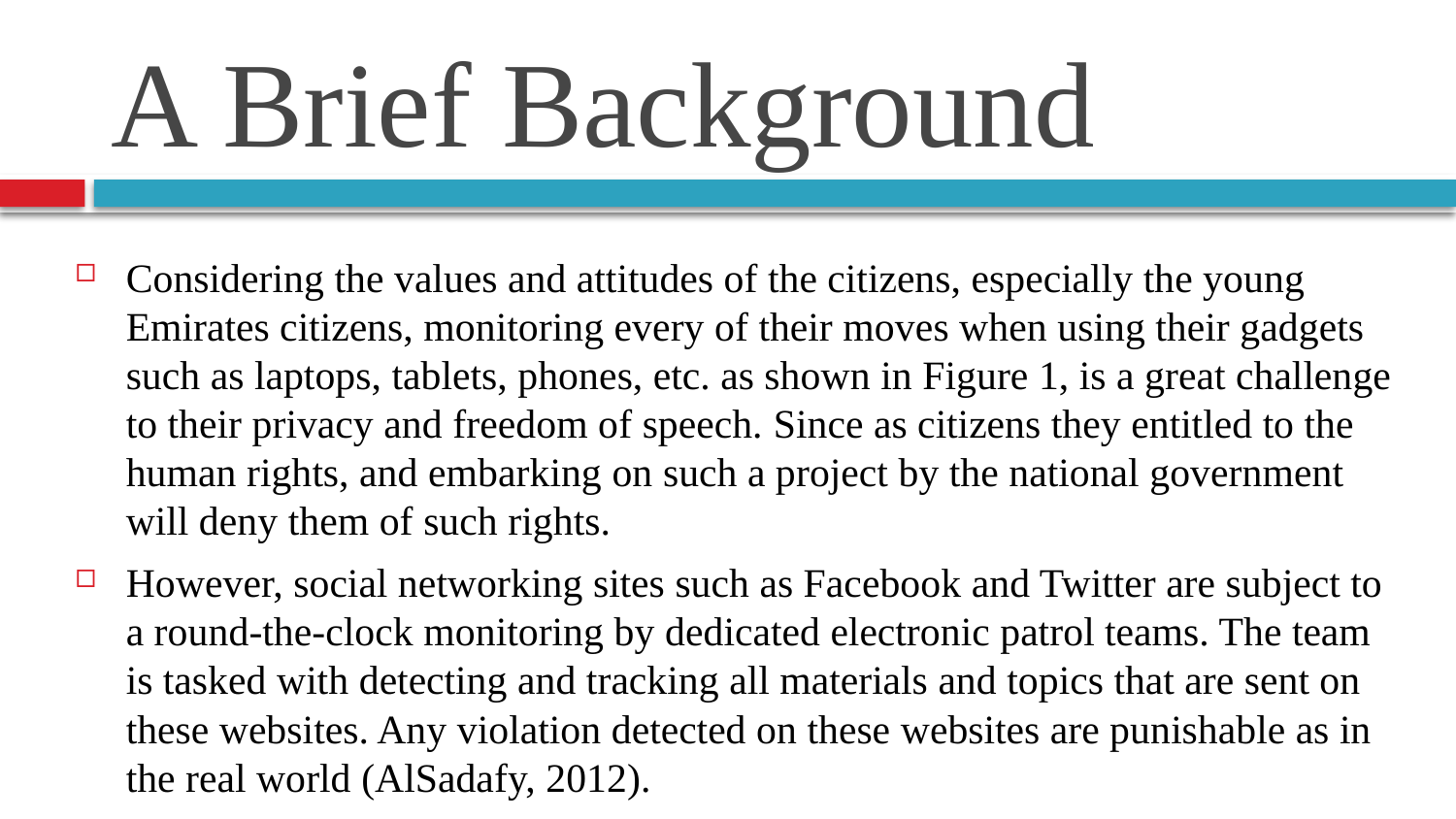

# A Brief Background

Considering the values and attitudes of the citizens, especially the young Emirates citizens, monitoring every of their moves when using their gadgets such as laptops, tablets, phones, etc. as shown in Figure 1, is a great challenge to their privacy and freedom of speech. Since as citizens they entitled to the human rights, and embarking on such a project by the national government will deny them of such rights.
However, social networking sites such as Facebook and Twitter are subject to a round-the-clock monitoring by dedicated electronic patrol teams. The team is tasked with detecting and tracking all materials and topics that are sent on these websites. Any violation detected on these websites are punishable as in the real world (AlSadafy, 2012).